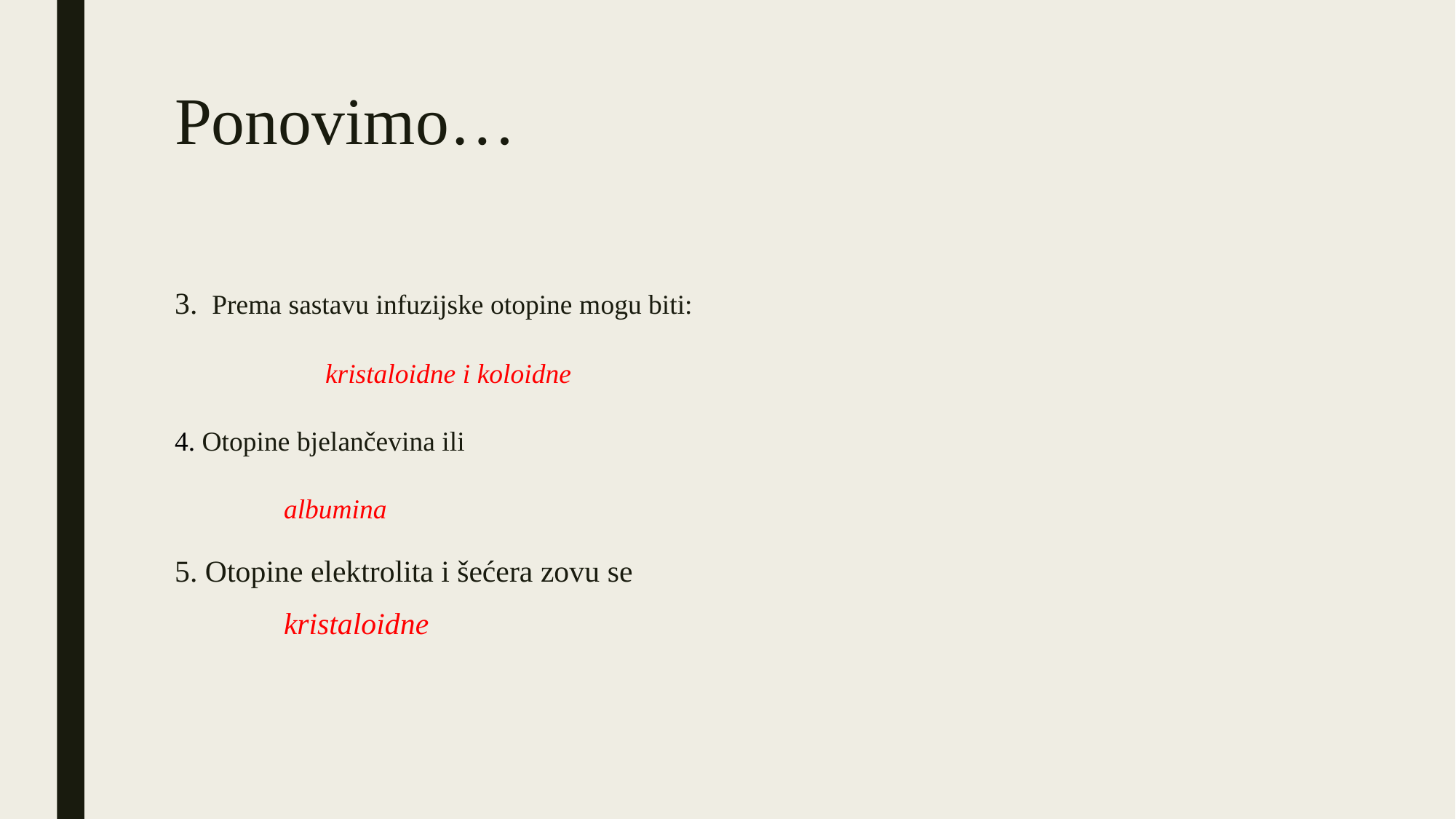

# Ponovimo…
3.  Prema sastavu infuzijske otopine mogu biti:
	      kristaloidne i koloidne
4. Otopine bjelančevina ili
	albumina
5. Otopine elektrolita i šećera zovu se
	kristaloidne